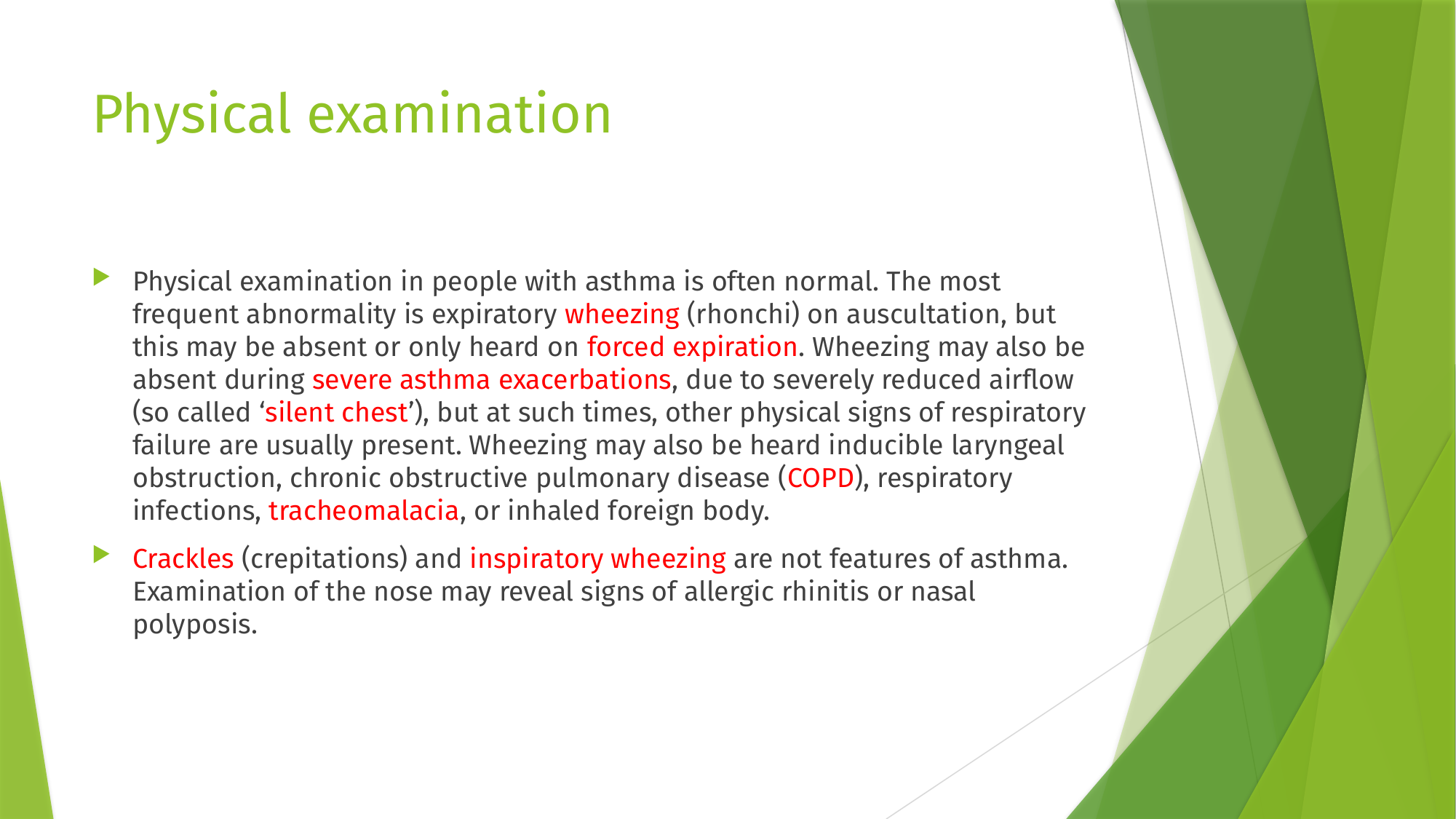

# Physical examination
Physical examination in people with asthma is often normal. The most frequent abnormality is expiratory wheezing (rhonchi) on auscultation, but this may be absent or only heard on forced expiration. Wheezing may also be absent during severe asthma exacerbations, due to severely reduced airflow (so called ‘silent chest’), but at such times, other physical signs of respiratory failure are usually present. Wheezing may also be heard inducible laryngeal obstruction, chronic obstructive pulmonary disease (COPD), respiratory infections, tracheomalacia, or inhaled foreign body.
Crackles (crepitations) and inspiratory wheezing are not features of asthma. Examination of the nose may reveal signs of allergic rhinitis or nasal polyposis.